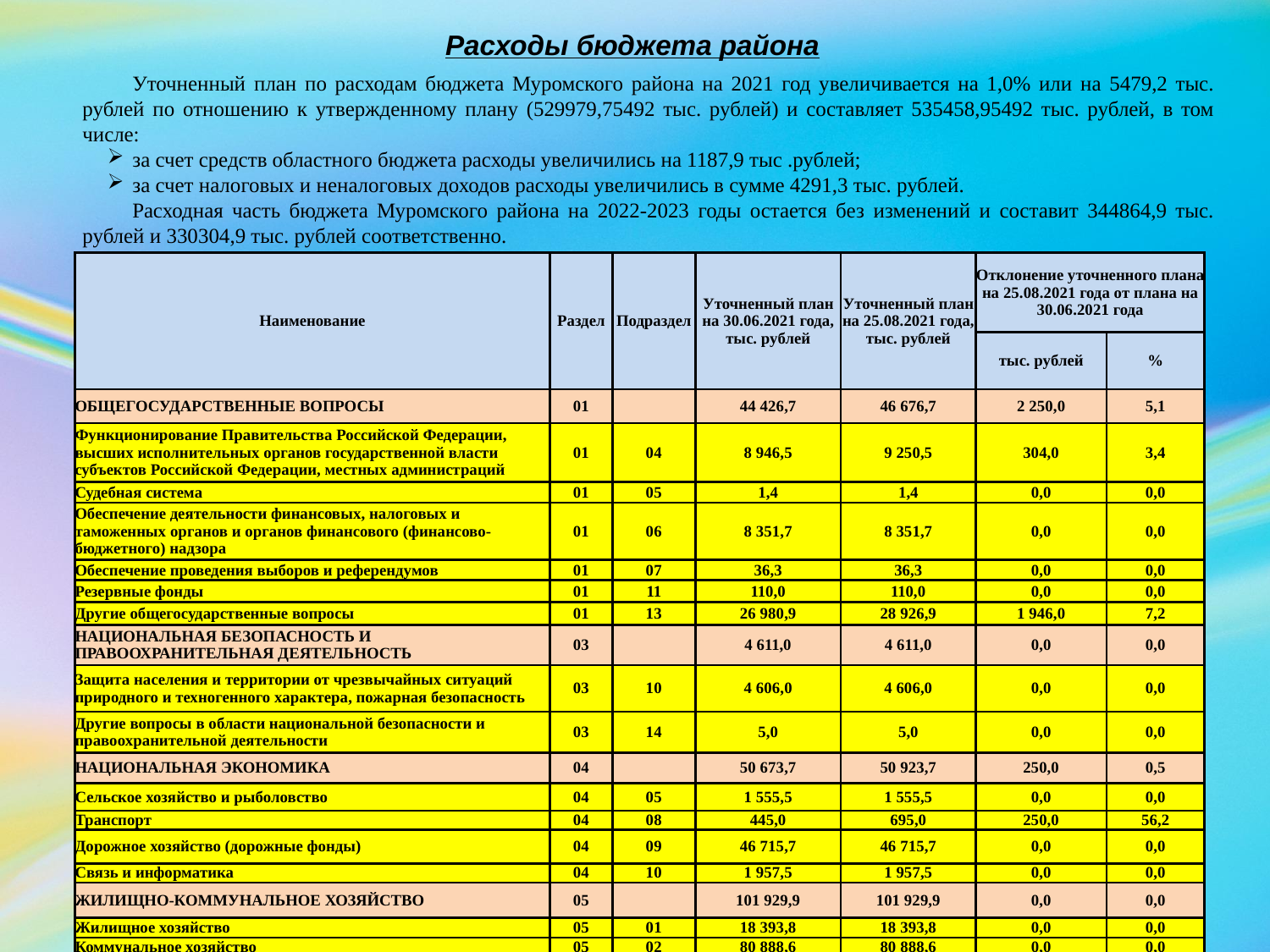

Расходы бюджета района

Уточненный план по расходам бюджета Муромского района на 2021 год увеличивается на 1,0% или на 5479,2 тыс. рублей по отношению к утвержденному плану (529979,75492 тыс. рублей) и составляет 535458,95492 тыс. рублей, в том числе:
за счет средств областного бюджета расходы увеличились на 1187,9 тыс .рублей;
за счет налоговых и неналоговых доходов расходы увеличились в сумме 4291,3 тыс. рублей.
Расходная часть бюджета Муромского района на 2022-2023 годы остается без изменений и составит 344864,9 тыс. рублей и 330304,9 тыс. рублей соответственно.
| Наименование | Раздел | Подраздел | Уточненный план на 30.06.2021 года, тыс. рублей | Уточненный план на 25.08.2021 года, тыс. рублей | Отклонение уточненного плана на 25.08.2021 года от плана на 30.06.2021 года |  |
| --- | --- | --- | --- | --- | --- | --- |
|  |  |  |  |  | тыс. рублей | % |
| ОБЩЕГОСУДАРСТВЕННЫЕ ВОПРОСЫ | 01 |  | 44 426,7 | 46 676,7 | 2 250,0 | 5,1 |
| Функционирование Правительства Российской Федерации, высших исполнительных органов государственной власти субъектов Российской Федерации, местных администраций | 01 | 04 | 8 946,5 | 9 250,5 | 304,0 | 3,4 |
| Судебная система | 01 | 05 | 1,4 | 1,4 | 0,0 | 0,0 |
| Обеспечение деятельности финансовых, налоговых и таможенных органов и органов финансового (финансово-бюджетного) надзора | 01 | 06 | 8 351,7 | 8 351,7 | 0,0 | 0,0 |
| Обеспечение проведения выборов и референдумов | 01 | 07 | 36,3 | 36,3 | 0,0 | 0,0 |
| Резервные фонды | 01 | 11 | 110,0 | 110,0 | 0,0 | 0,0 |
| Другие общегосударственные вопросы | 01 | 13 | 26 980,9 | 28 926,9 | 1 946,0 | 7,2 |
| НАЦИОНАЛЬНАЯ БЕЗОПАСНОСТЬ И ПРАВООХРАНИТЕЛЬНАЯ ДЕЯТЕЛЬНОСТЬ | 03 |  | 4 611,0 | 4 611,0 | 0,0 | 0,0 |
| Защита населения и территории от чрезвычайных ситуаций природного и техногенного характера, пожарная безопасность | 03 | 10 | 4 606,0 | 4 606,0 | 0,0 | 0,0 |
| Другие вопросы в области национальной безопасности и правоохранительной деятельности | 03 | 14 | 5,0 | 5,0 | 0,0 | 0,0 |
| НАЦИОНАЛЬНАЯ ЭКОНОМИКА | 04 |  | 50 673,7 | 50 923,7 | 250,0 | 0,5 |
| Сельское хозяйство и рыболовство | 04 | 05 | 1 555,5 | 1 555,5 | 0,0 | 0,0 |
| Транспорт | 04 | 08 | 445,0 | 695,0 | 250,0 | 56,2 |
| Дорожное хозяйство (дорожные фонды) | 04 | 09 | 46 715,7 | 46 715,7 | 0,0 | 0,0 |
| Связь и информатика | 04 | 10 | 1 957,5 | 1 957,5 | 0,0 | 0,0 |
| ЖИЛИЩНО-КОММУНАЛЬНОЕ ХОЗЯЙСТВО | 05 |  | 101 929,9 | 101 929,9 | 0,0 | 0,0 |
| Жилищное хозяйство | 05 | 01 | 18 393,8 | 18 393,8 | 0,0 | 0,0 |
| Коммунальное хозяйство | 05 | 02 | 80 888,6 | 80 888,6 | 0,0 | 0,0 |
| Другие вопросы в области жилищно-коммунального хозяйства | 05 | 05 | 2 647,5 | 2 647,5 | 0,0 | 0,0 |